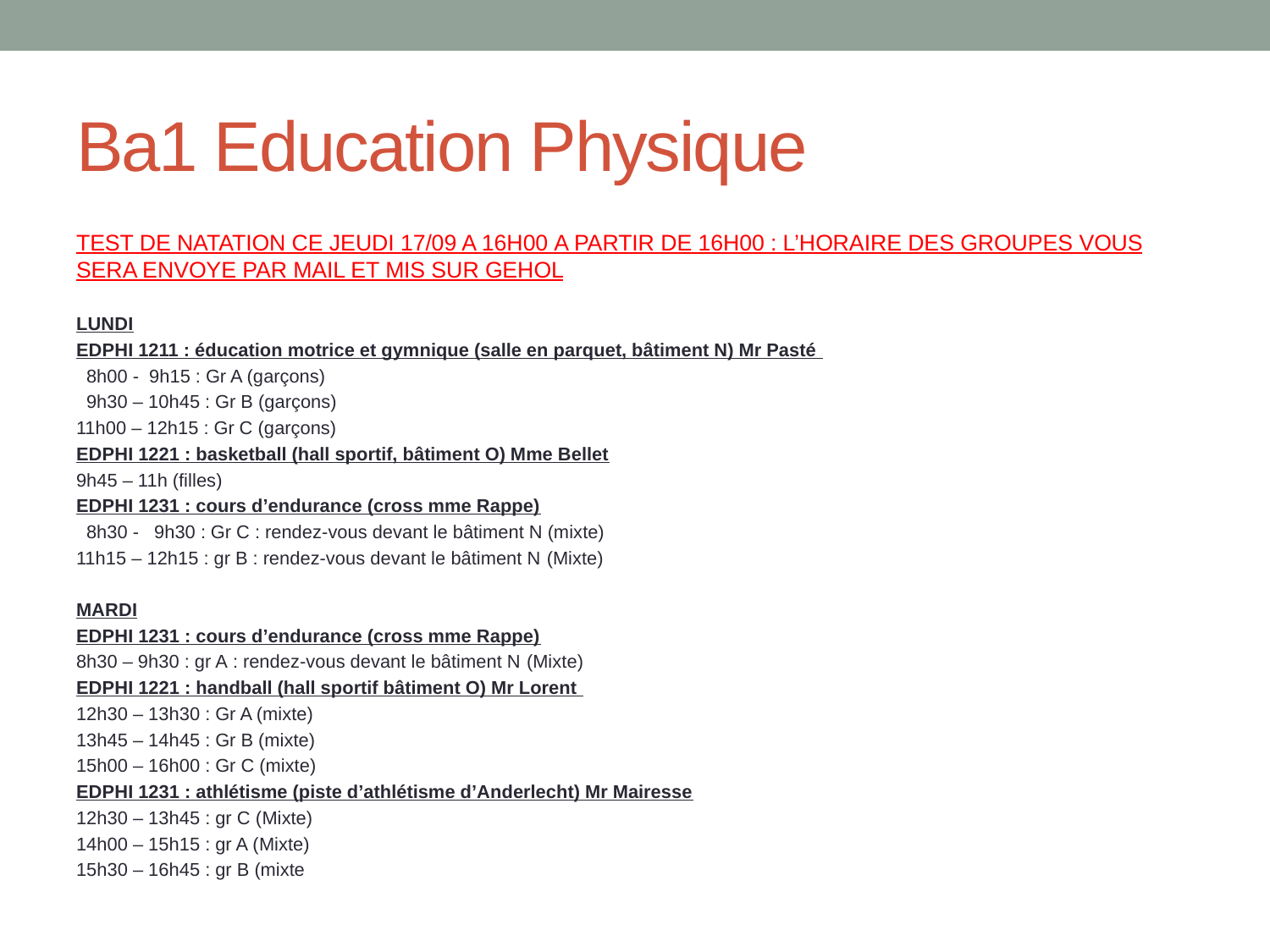

# Ba1 Education Physique
TEST DE NATATION CE JEUDI 17/09 A 16H00 A PARTIR DE 16H00 : L’HORAIRE DES GROUPES VOUS SERA ENVOYE PAR MAIL ET MIS SUR GEHOL

LUNDI
EDPHI 1211 : éducation motrice et gymnique (salle en parquet, bâtiment N) Mr Pasté
  8h00 -  9h15 : Gr A (garçons)
  9h30 – 10h45 : Gr B (garçons)
11h00 – 12h15 : Gr C (garçons)
EDPHI 1221 : basketball (hall sportif, bâtiment O) Mme Bellet
9h45 – 11h (filles)
EDPHI 1231 : cours d’endurance (cross mme Rappe)
  8h30 -   9h30 : Gr C : rendez-vous devant le bâtiment N (mixte)
11h15 – 12h15 : gr B : rendez-vous devant le bâtiment N (Mixte)

MARDI
EDPHI 1231 : cours d’endurance (cross mme Rappe)
8h30 – 9h30 : gr A : rendez-vous devant le bâtiment N (Mixte)
EDPHI 1221 : handball (hall sportif bâtiment O) Mr Lorent
12h30 – 13h30 : Gr A (mixte)
13h45 – 14h45 : Gr B (mixte)
15h00 – 16h00 : Gr C (mixte)
EDPHI 1231 : athlétisme (piste d’athlétisme d’Anderlecht) Mr Mairesse
12h30 – 13h45 : gr C (Mixte)
14h00 – 15h15 : gr A (Mixte)
15h30 – 16h45 : gr B (mixte